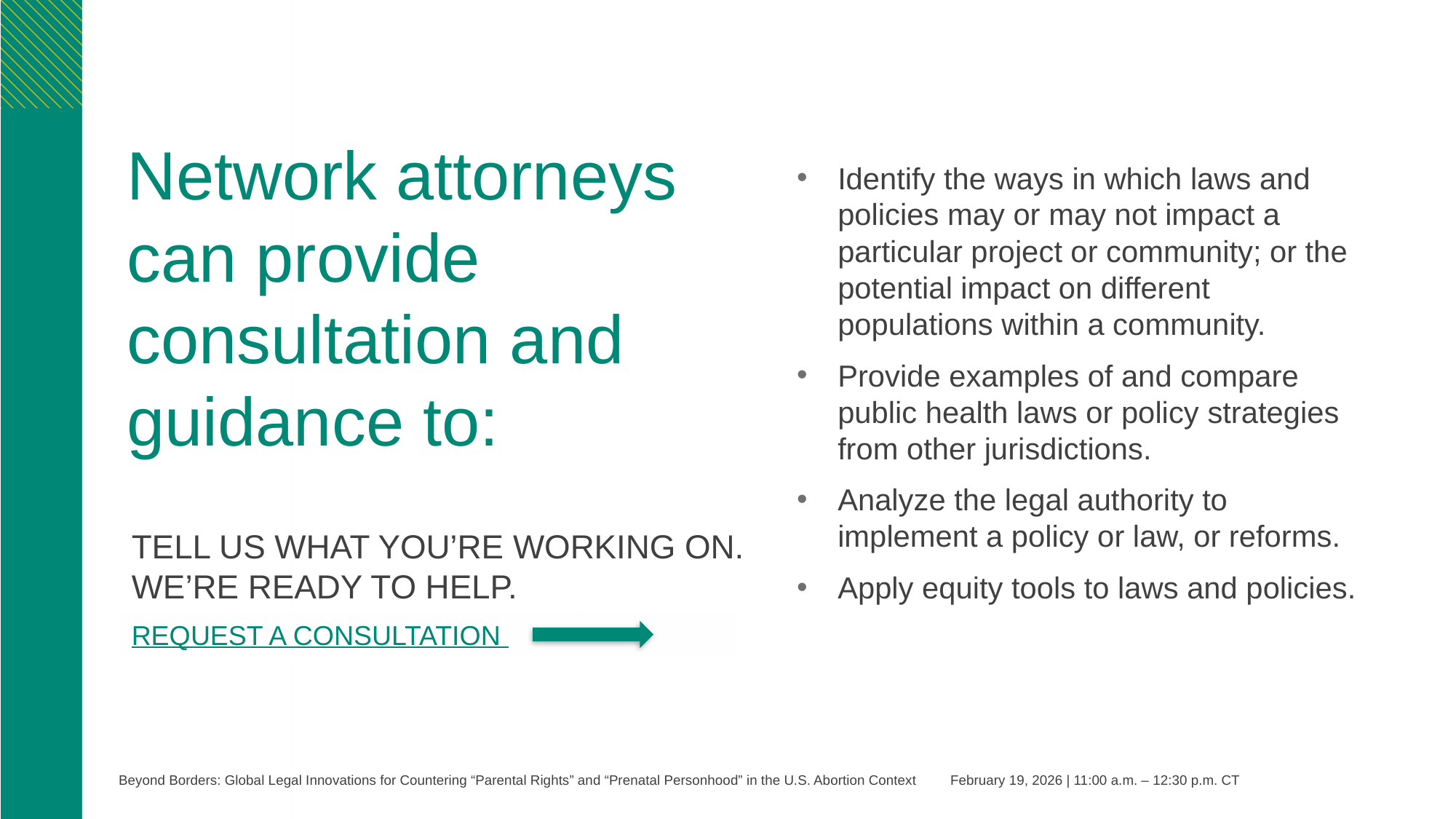

Network attorneys can provide consultation and guidance to:

Identify the ways in which laws and policies may or may not impact a particular project or community; or the potential impact on different populations within a community.
Provide examples of and compare public health laws or policy strategies from other jurisdictions.
Analyze the legal authority to implement a policy or law, or reforms.
Apply equity tools to laws and policies.
TELL US WHAT YOU’RE WORKING ON.
WE’RE READY TO HELP.
REQUEST A CONSULTATION

Beyond Borders: Global Legal Innovations for Countering “Parental Rights” and “Prenatal Personhood” in the U.S. Abortion Context         February 19, 2026 | 11:00 a.m. – 12:30 p.m. CT